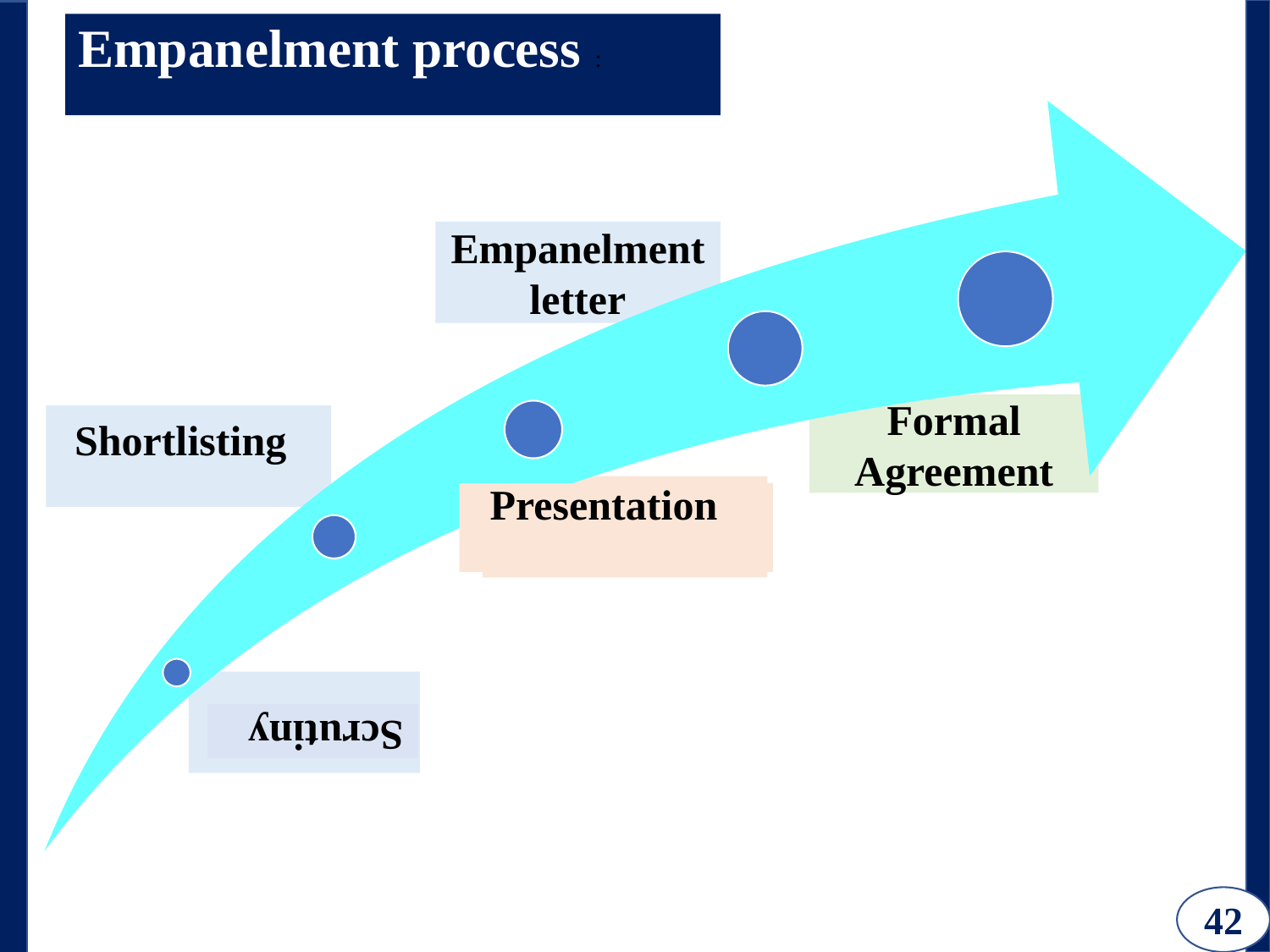

Scrutiny
Shortlisting
Presentation

# Empanelment process :
Empanelment letter
Formal Agreement

42